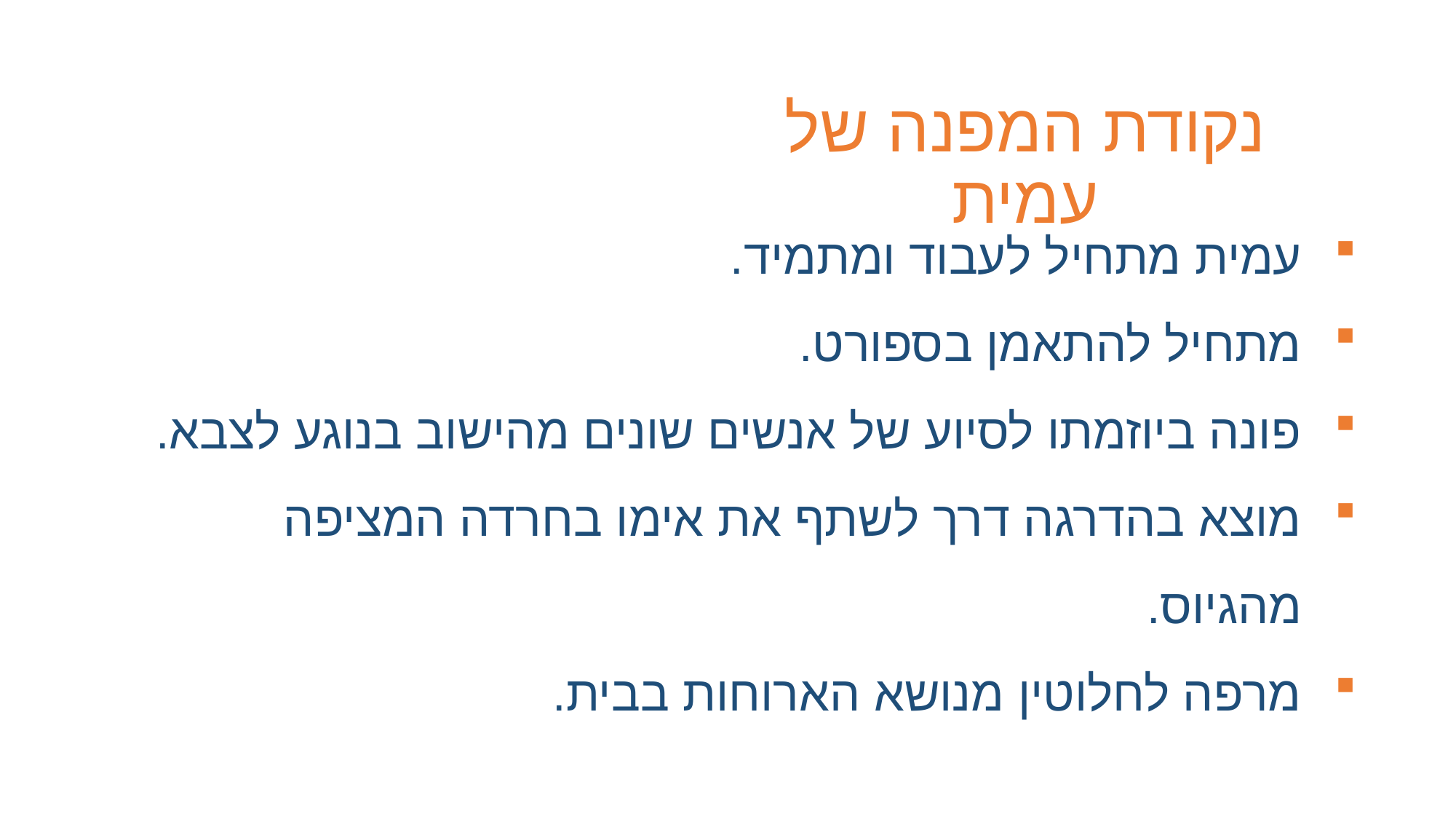

נקודת המפנה של עמית
עמית מתחיל לעבוד ומתמיד.
מתחיל להתאמן בספורט.
פונה ביוזמתו לסיוע של אנשים שונים מהישוב בנוגע לצבא.
מוצא בהדרגה דרך לשתף את אימו בחרדה המציפה מהגיוס.
מרפה לחלוטין מנושא הארוחות בבית.